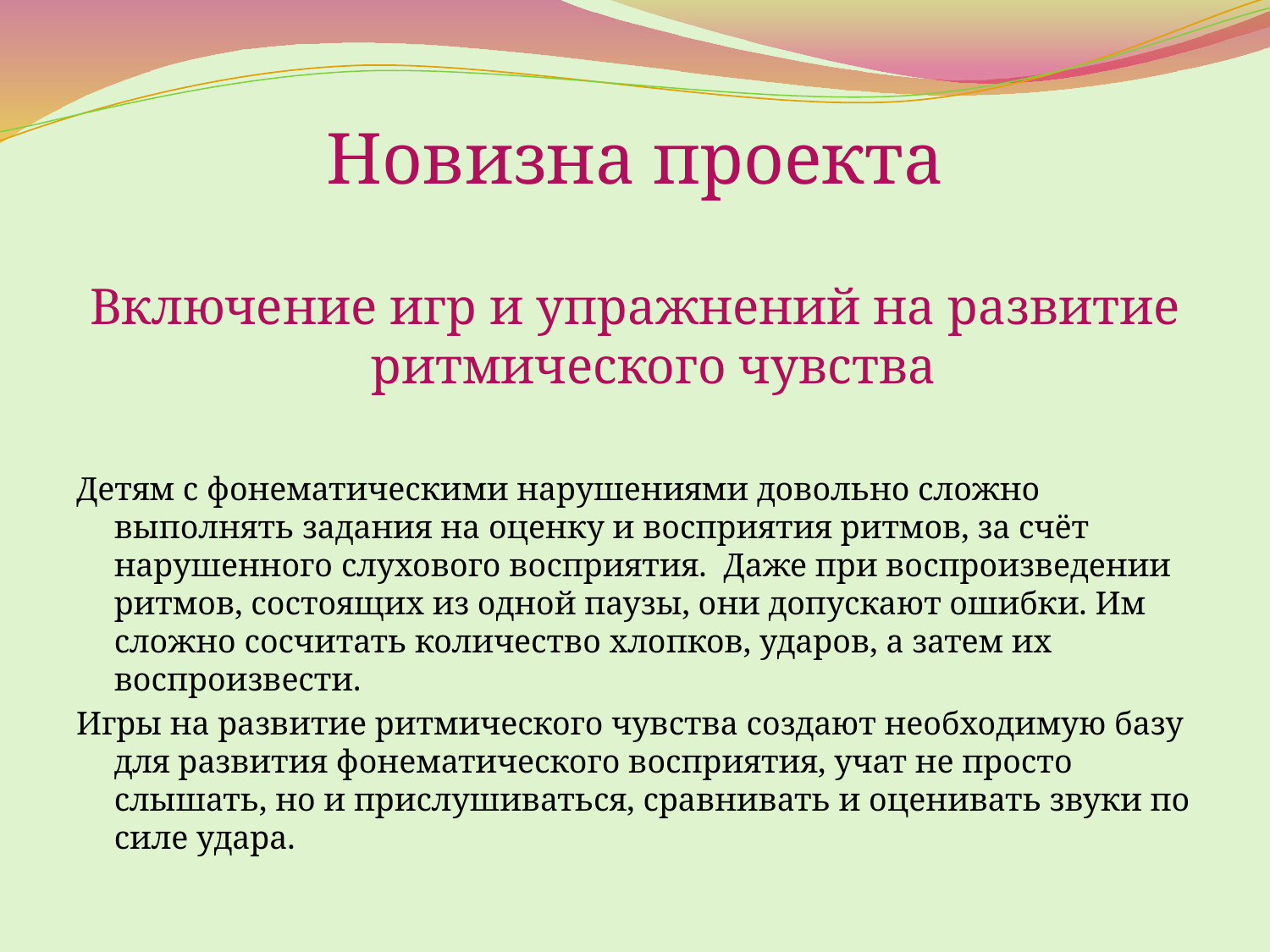

# Новизна проекта
Включение игр и упражнений на развитие ритмического чувства

Детям с фонематическими нарушениями довольно сложно выполнять задания на оценку и восприятия ритмов, за счёт нарушенного слухового восприятия.  Даже при воспроизведении ритмов, состоящих из одной паузы, они допускают ошибки. Им сложно сосчитать количество хлопков, ударов, а затем их воспроизвести.
Игры на развитие ритмического чувства создают необходимую базу для развития фонематического восприятия, учат не просто слышать, но и прислушиваться, сравнивать и оценивать звуки по силе удара.